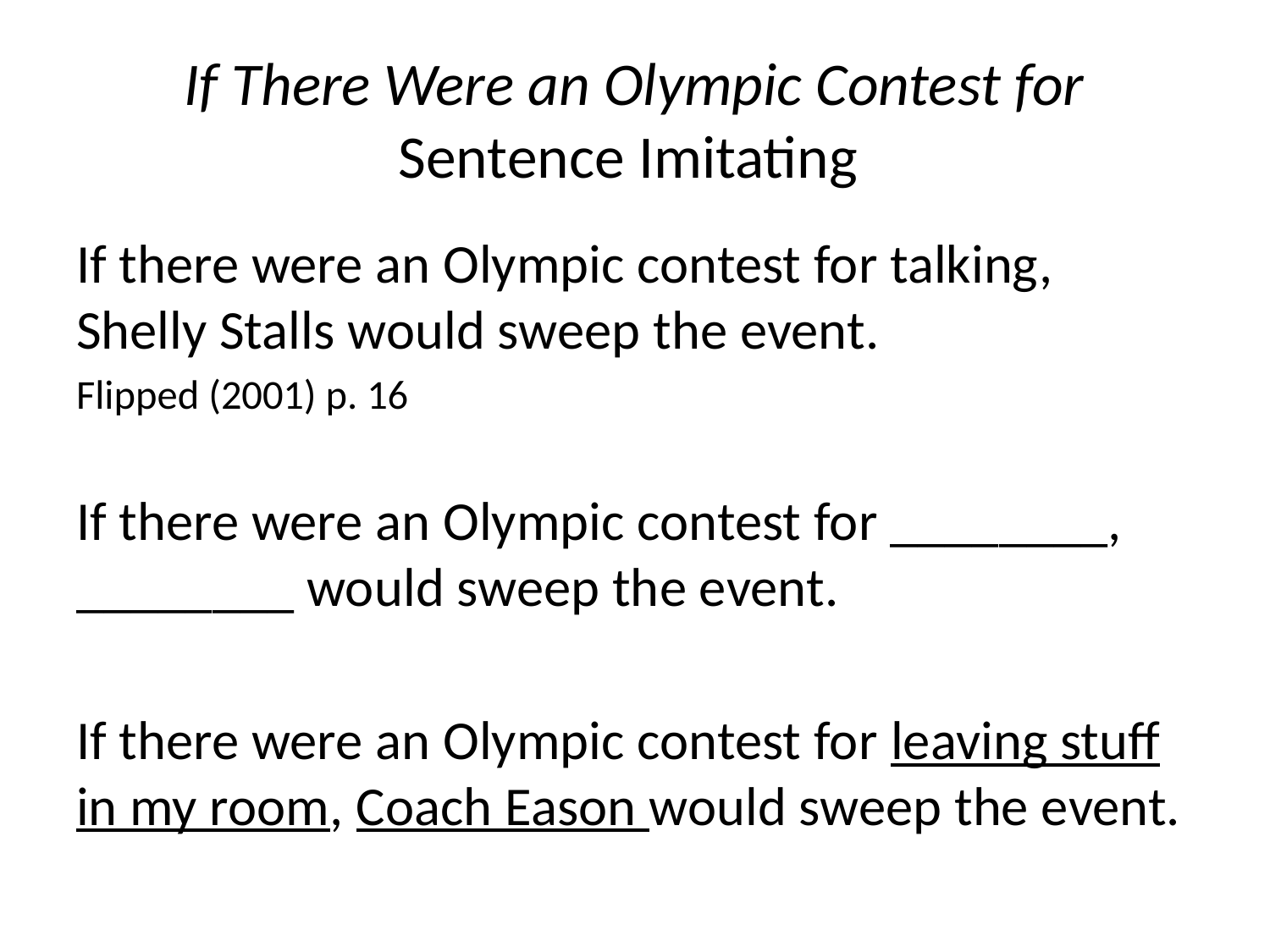

# If There Were an Olympic Contest for Sentence Imitating
If there were an Olympic contest for talking, Shelly Stalls would sweep the event.
Flipped (2001) p. 16

If there were an Olympic contest for ________, ________ would sweep the event.

If there were an Olympic contest for leaving stuff in my room, Coach Eason would sweep the event.